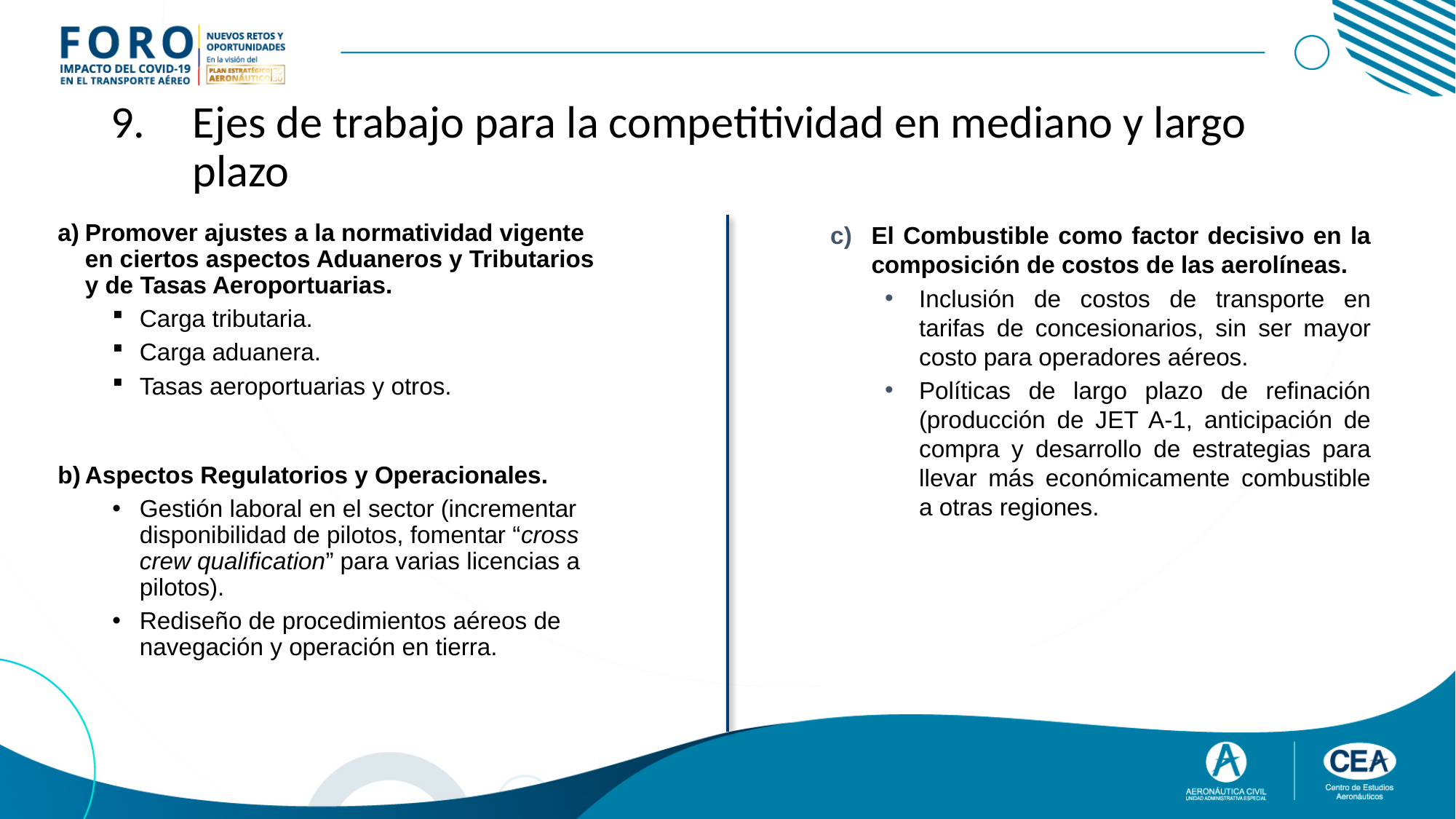

# Ejes de trabajo para la competitividad en mediano y largo plazo
Promover ajustes a la normatividad vigente en ciertos aspectos Aduaneros y Tributarios y de Tasas Aeroportuarias.
Carga tributaria.
Carga aduanera.
Tasas aeroportuarias y otros.

Aspectos Regulatorios y Operacionales.
Gestión laboral en el sector (incrementar disponibilidad de pilotos, fomentar “cross crew qualification” para varias licencias a pilotos).
Rediseño de procedimientos aéreos de navegación y operación en tierra.
El Combustible como factor decisivo en la composición de costos de las aerolíneas.
Inclusión de costos de transporte en tarifas de concesionarios, sin ser mayor costo para operadores aéreos.
Políticas de largo plazo de refinación (producción de JET A-1, anticipación de compra y desarrollo de estrategias para llevar más económicamente combustible a otras regiones.